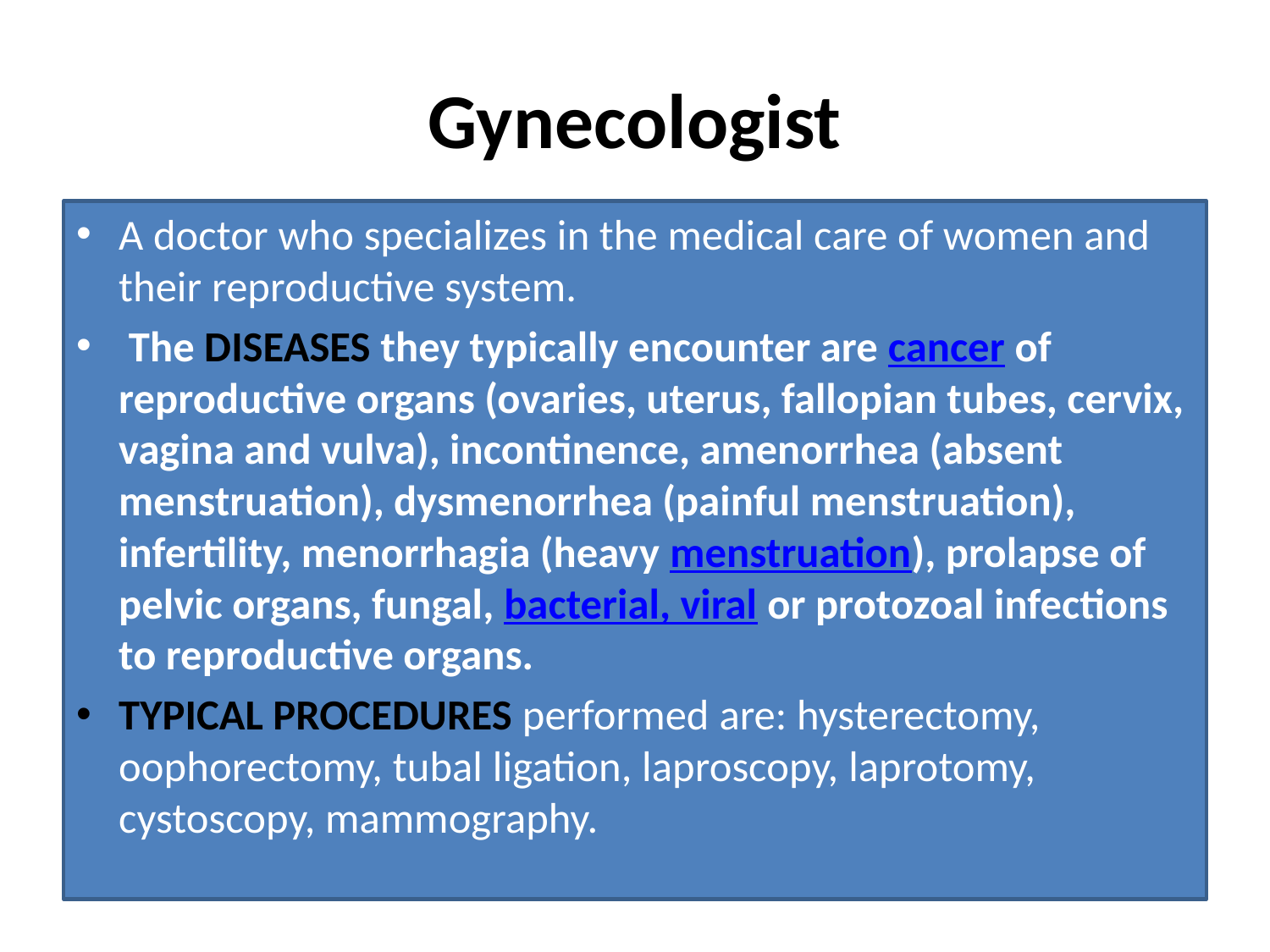

# Gynecologist
A doctor who specializes in the medical care of women and their reproductive system.
 The DISEASES they typically encounter are cancer of reproductive organs (ovaries, uterus, fallopian tubes, cervix, vagina and vulva), incontinence, amenorrhea (absent menstruation), dysmenorrhea (painful menstruation), infertility, menorrhagia (heavy menstruation), prolapse of pelvic organs, fungal, bacterial, viral or protozoal infections to reproductive organs.
TYPICAL PROCEDURES performed are: hysterectomy, oophorectomy, tubal ligation, laproscopy, laprotomy, cystoscopy, mammography.